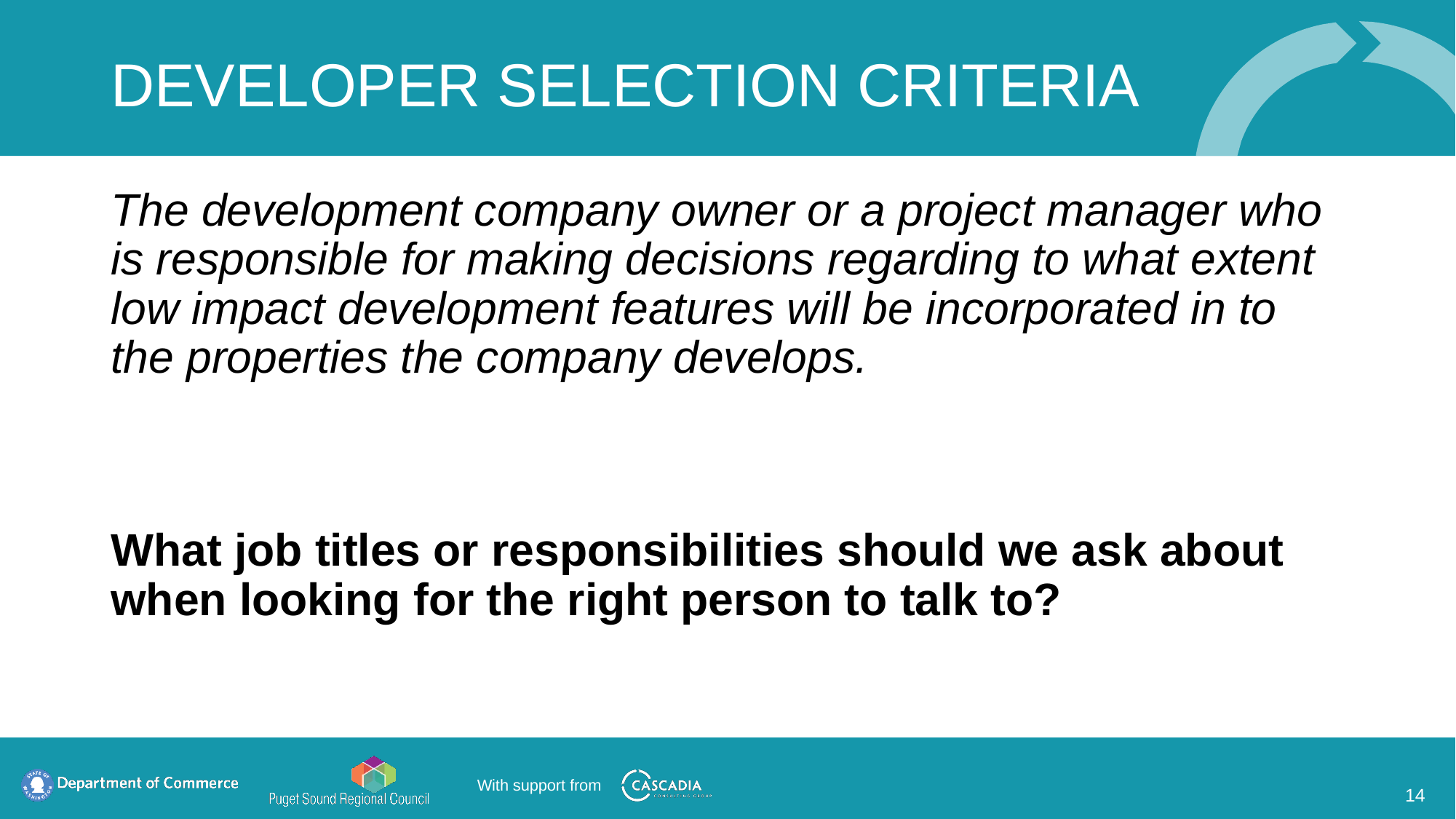

# Developer Selection Criteria
The development company owner or a project manager who is responsible for making decisions regarding to what extent low impact development features will be incorporated in to the properties the company develops.

What job titles or responsibilities should we ask about when looking for the right person to talk to?
14